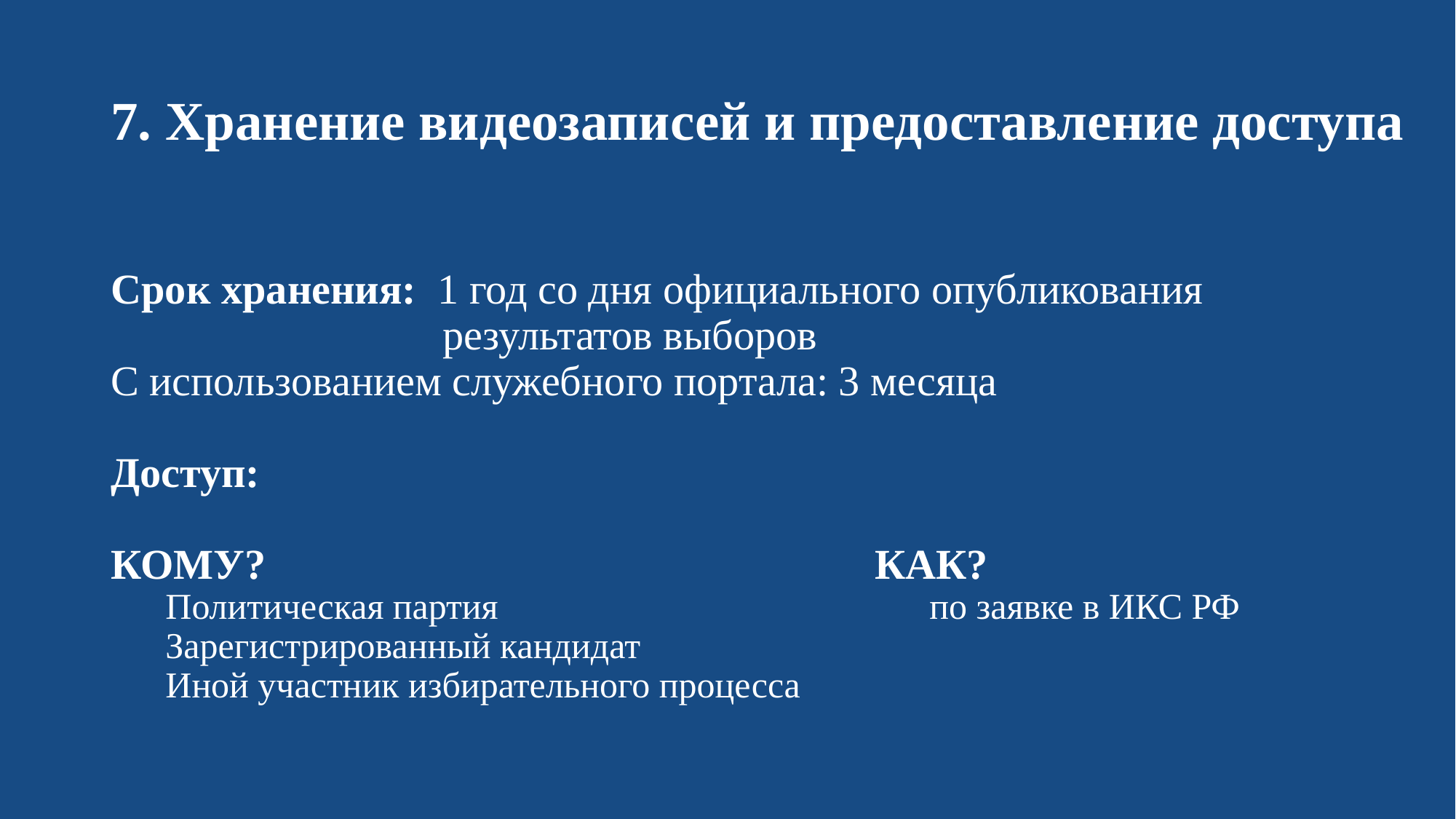

# 7. Хранение видеозаписей и предоставление доступа

Срок хранения:  1 год со дня официального опубликования   результатов выборов
С использованием служебного портала: 3 месяца

Доступ:

КОМУ?						КАК?
Политическая партия				по заявке в ИКС РФ
Зарегистрированный кандидат
Иной участник избирательного процесса